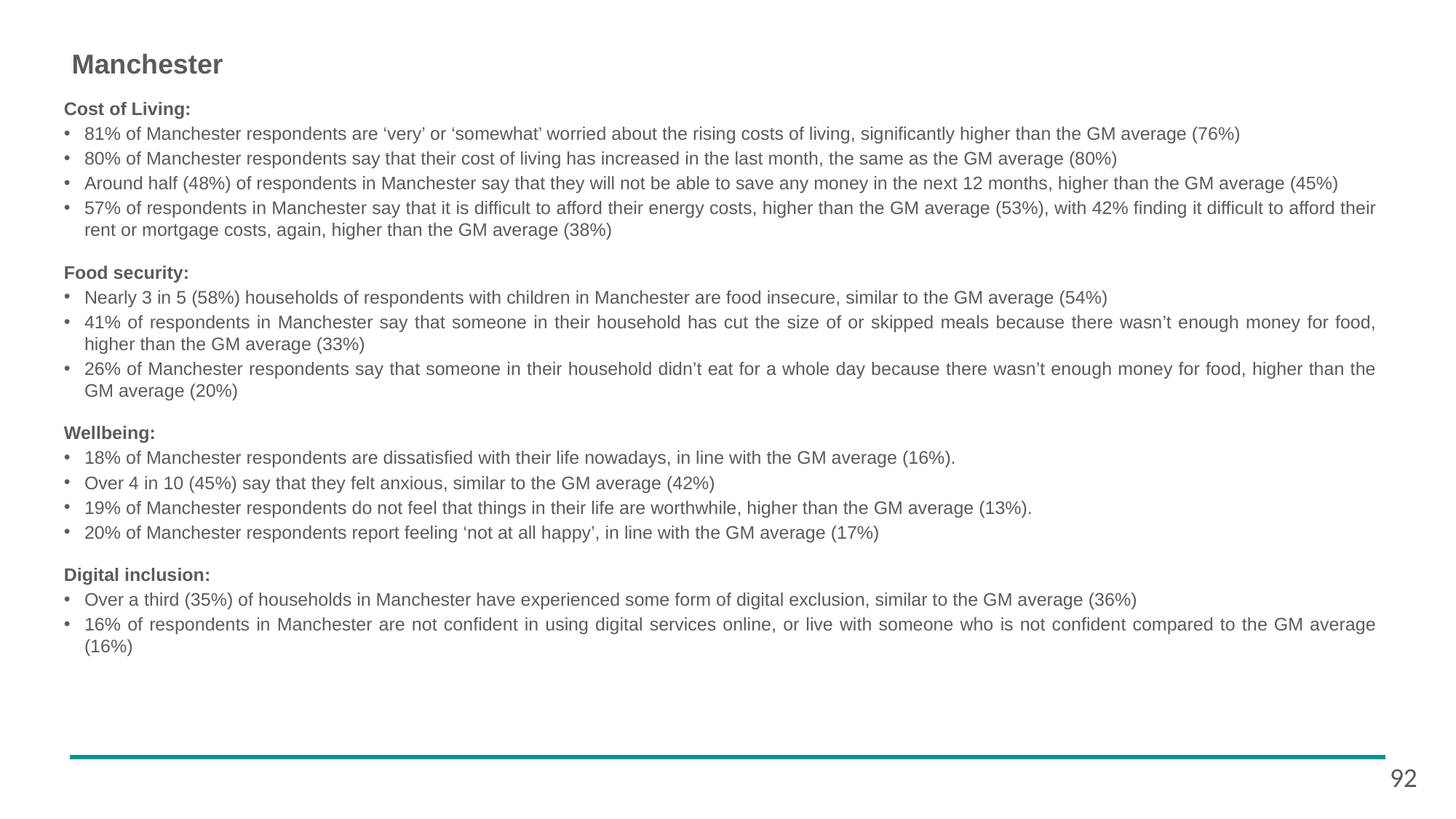

# Manchester
Cost of Living:
81% of Manchester respondents are ‘very’ or ‘somewhat’ worried about the rising costs of living, significantly higher than the GM average (76%)
80% of Manchester respondents say that their cost of living has increased in the last month, the same as the GM average (80%)
Around half (48%) of respondents in Manchester say that they will not be able to save any money in the next 12 months, higher than the GM average (45%)
57% of respondents in Manchester say that it is difficult to afford their energy costs, higher than the GM average (53%), with 42% finding it difficult to afford their rent or mortgage costs, again, higher than the GM average (38%)

Food security:
Nearly 3 in 5 (58%) households of respondents with children in Manchester are food insecure, similar to the GM average (54%)
41% of respondents in Manchester say that someone in their household has cut the size of or skipped meals because there wasn’t enough money for food, higher than the GM average (33%)
26% of Manchester respondents say that someone in their household didn’t eat for a whole day because there wasn’t enough money for food, higher than the GM average (20%)

Wellbeing:
18% of Manchester respondents are dissatisfied with their life nowadays, in line with the GM average (16%).
Over 4 in 10 (45%) say that they felt anxious, similar to the GM average (42%)
19% of Manchester respondents do not feel that things in their life are worthwhile, higher than the GM average (13%).
20% of Manchester respondents report feeling ‘not at all happy’, in line with the GM average (17%)

Digital inclusion:
Over a third (35%) of households in Manchester have experienced some form of digital exclusion, similar to the GM average (36%)
16% of respondents in Manchester are not confident in using digital services online, or live with someone who is not confident compared to the GM average (16%)
92